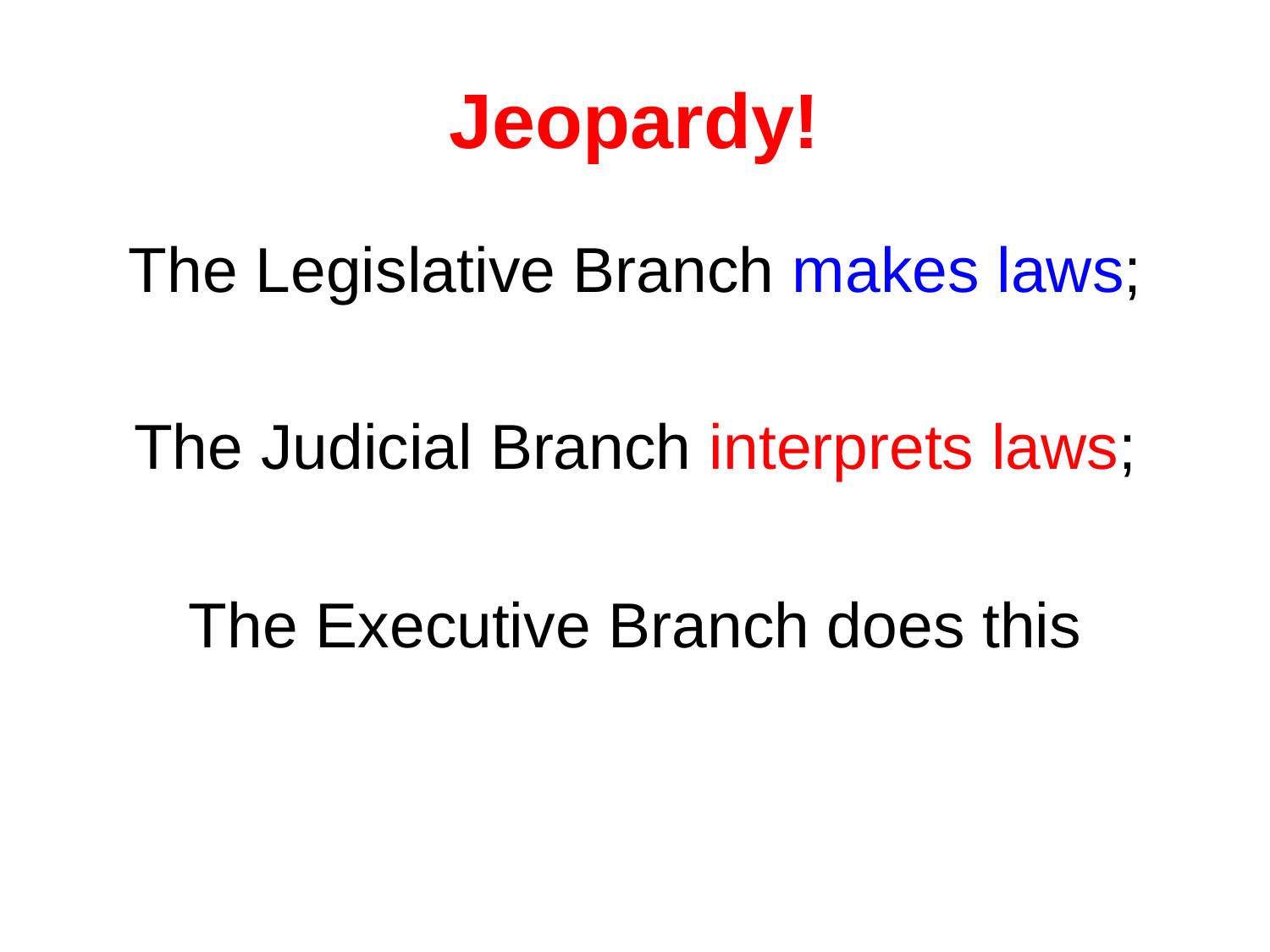

# Jeopardy!
The Legislative Branch makes laws;

The Judicial Branch interprets laws;

The Executive Branch does this